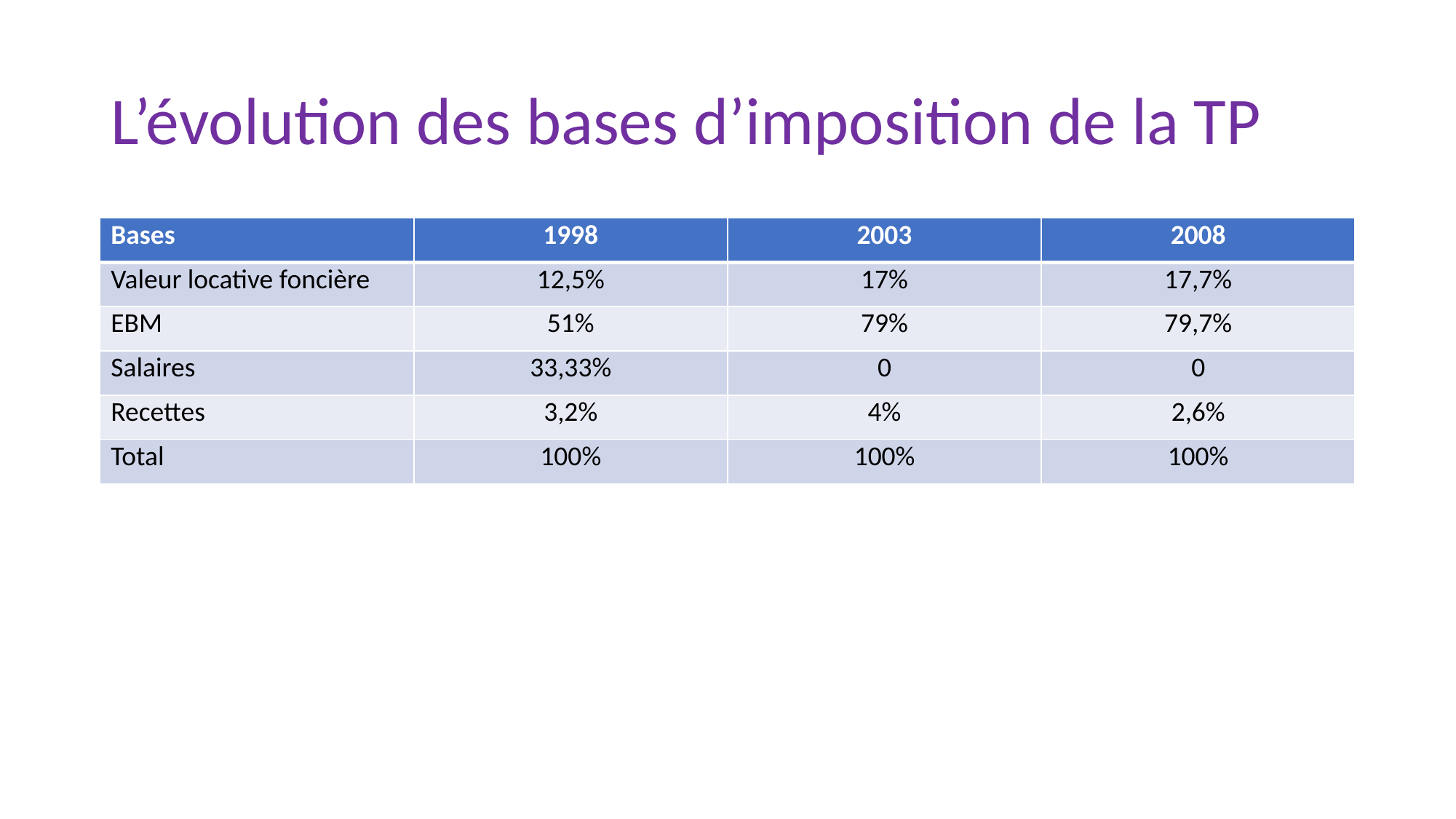

# L’évolution des bases d’imposition de la TP
| Bases | 1998 | 2003 | 2008 |
| --- | --- | --- | --- |
| Valeur locative foncière | 12,5% | 17% | 17,7% |
| EBM | 51% | 79% | 79,7% |
| Salaires | 33,33% | 0 | 0 |
| Recettes | 3,2% | 4% | 2,6% |
| Total | 100% | 100% | 100% |